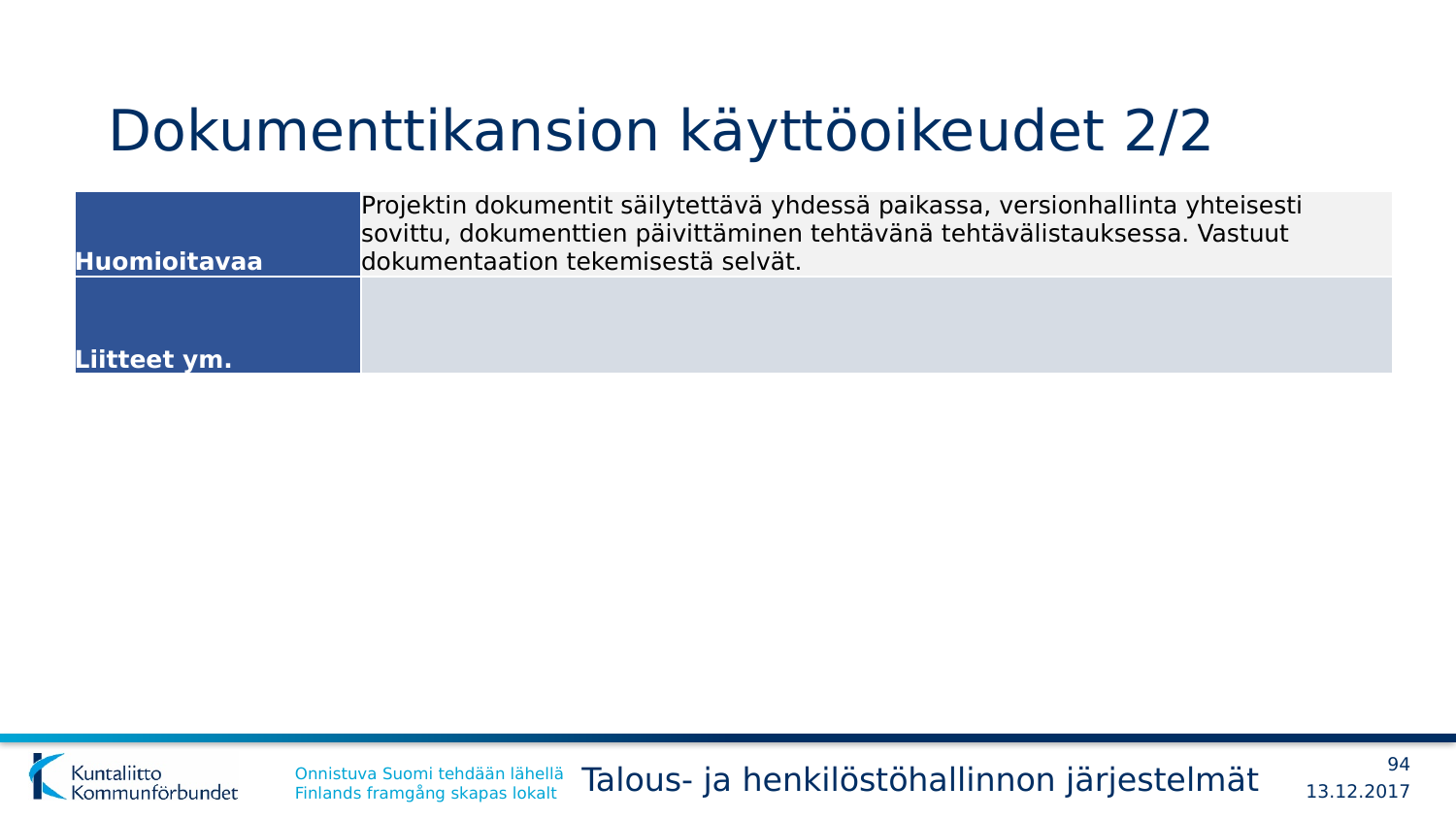

# Dokumenttikansion käyttöoikeudet 2/2
| Huomioitavaa | Projektin dokumentit säilytettävä yhdessä paikassa, versionhallinta yhteisesti sovittu, dokumenttien päivittäminen tehtävänä tehtävälistauksessa. Vastuut dokumentaation tekemisestä selvät. |
| --- | --- |
| Liitteet ym. |  |
94
Talous- ja henkilöstöhallinnon järjestelmät
13.12.2017